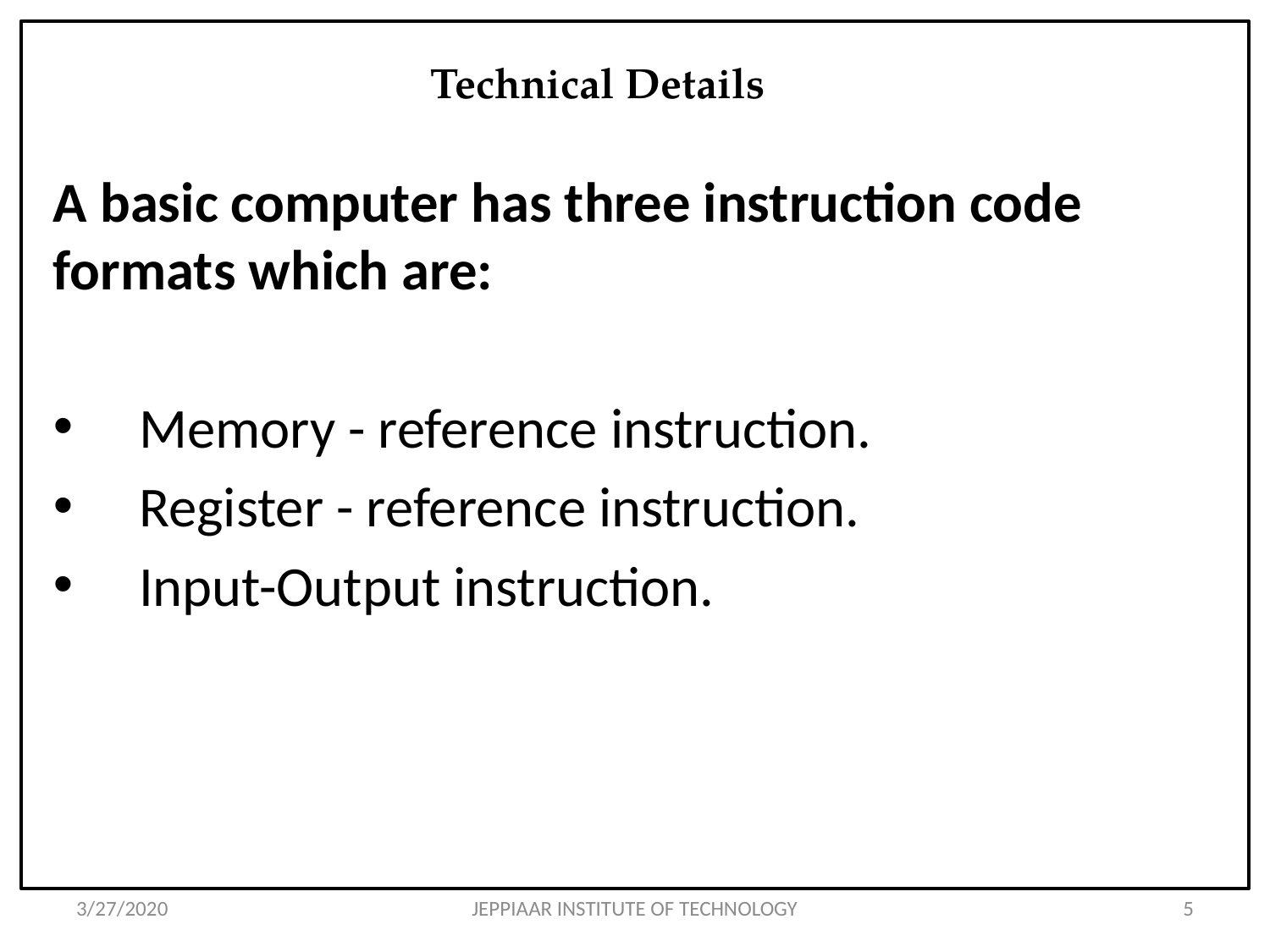

# Technical Details
A basic computer has three instruction code formats which are:

   Memory - reference instruction.
   Register - reference instruction.
   Input-Output instruction.

3/27/2020
JEPPIAAR INSTITUTE OF TECHNOLOGY
5